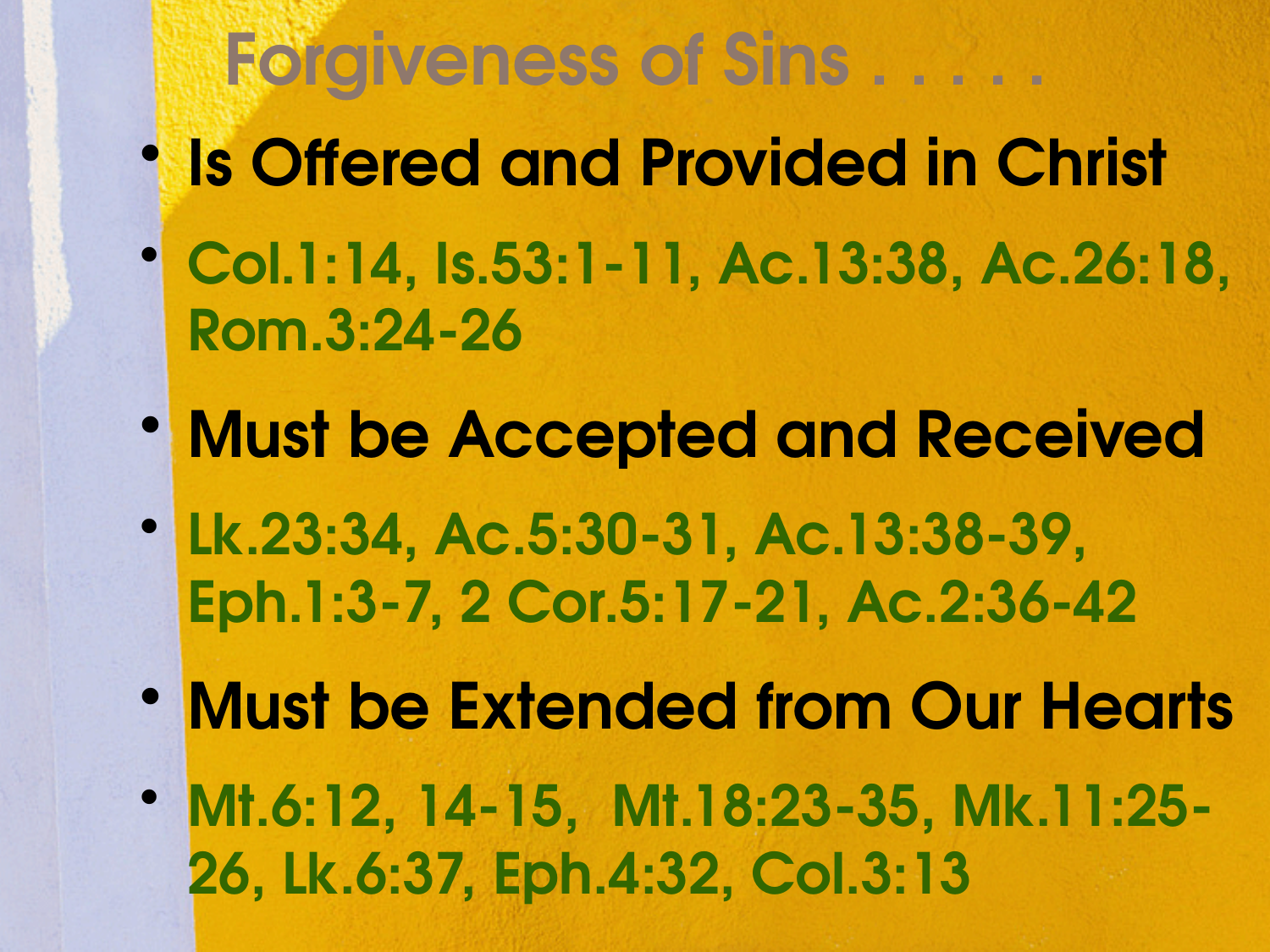

# Forgiveness of Sins . . . . .
Is Offered and Provided in Christ
Col.1:14, Is.53:1-11, Ac.13:38, Ac.26:18, Rom.3:24-26
Must be Accepted and Received
Lk.23:34, Ac.5:30-31, Ac.13:38-39, Eph.1:3-7, 2 Cor.5:17-21, Ac.2:36-42
Must be Extended from Our Hearts
Mt.6:12, 14-15,  Mt.18:23-35, Mk.11:25-26, Lk.6:37, Eph.4:32, Col.3:13